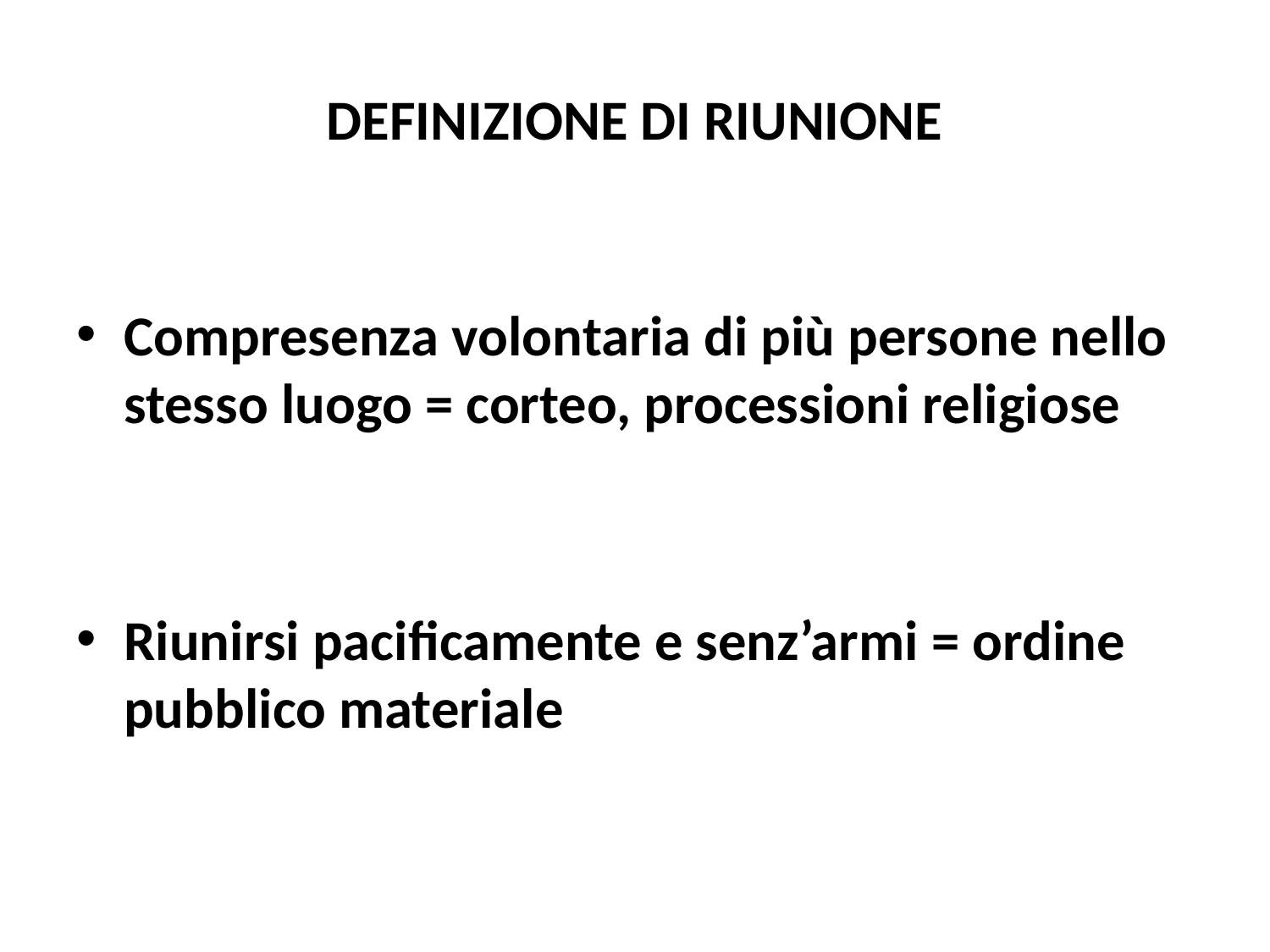

# DEFINIZIONE DI RIUNIONE

Compresenza volontaria di più persone nello stesso luogo = corteo, processioni religiose

Riunirsi pacificamente e senz’armi = ordine pubblico materiale